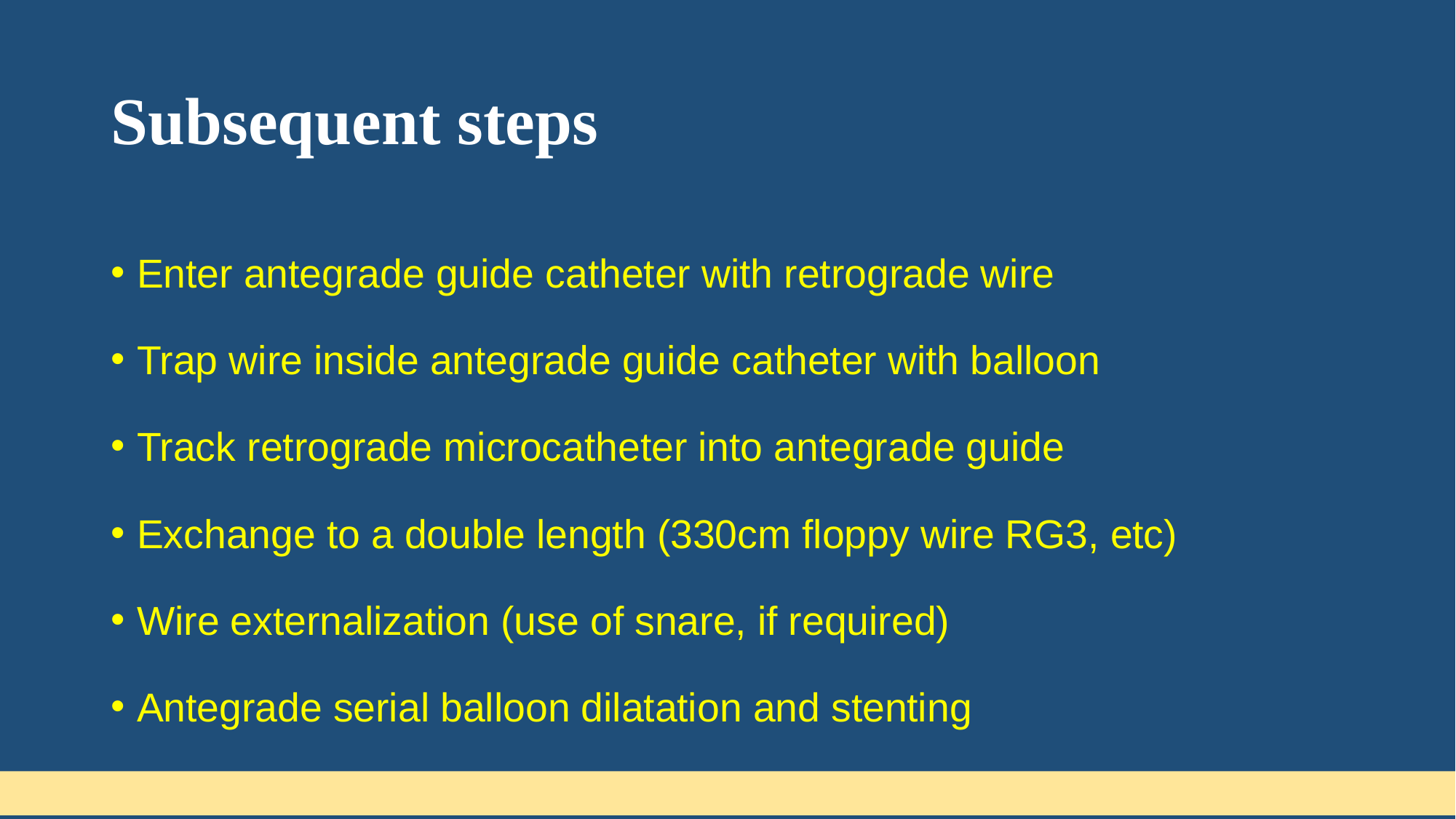

# Subsequent steps
Enter antegrade guide catheter with retrograde wire
Trap wire inside antegrade guide catheter with balloon
Track retrograde microcatheter into antegrade guide
Exchange to a double length (330cm floppy wire RG3, etc)
Wire externalization (use of snare, if required)
Antegrade serial balloon dilatation and stenting